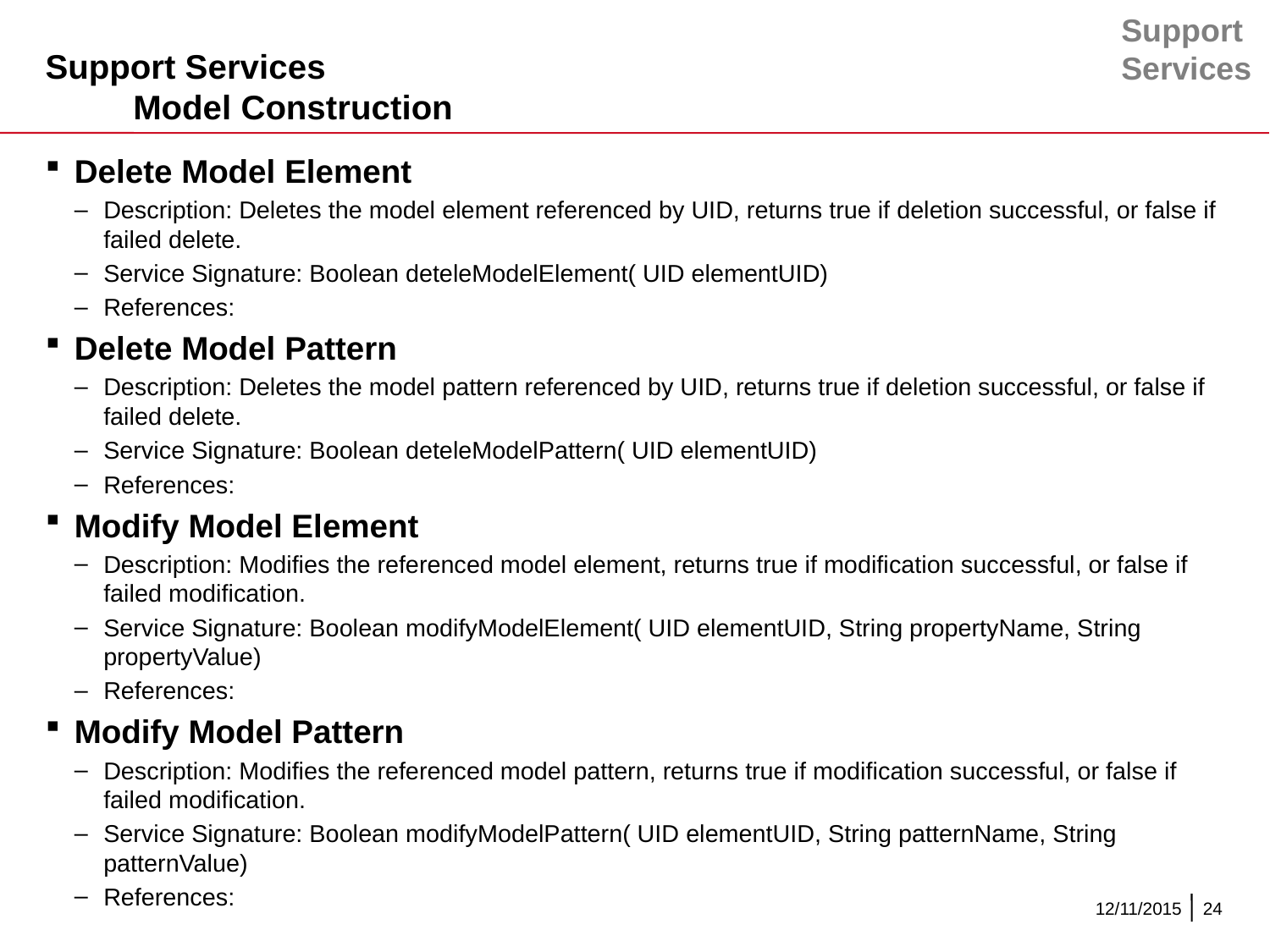

Support
Services
# Support Services Model Construction
Delete Model Element
Description: Deletes the model element referenced by UID, returns true if deletion successful, or false if failed delete.
Service Signature: Boolean deteleModelElement( UID elementUID)
References:
Delete Model Pattern
Description: Deletes the model pattern referenced by UID, returns true if deletion successful, or false if failed delete.
Service Signature: Boolean deteleModelPattern( UID elementUID)
References:
Modify Model Element
Description: Modifies the referenced model element, returns true if modification successful, or false if failed modification.
Service Signature: Boolean modifyModelElement( UID elementUID, String propertyName, String propertyValue)
References:
Modify Model Pattern
Description: Modifies the referenced model pattern, returns true if modification successful, or false if failed modification.
Service Signature: Boolean modifyModelPattern( UID elementUID, String patternName, String patternValue)
References:
12/11/2015
24